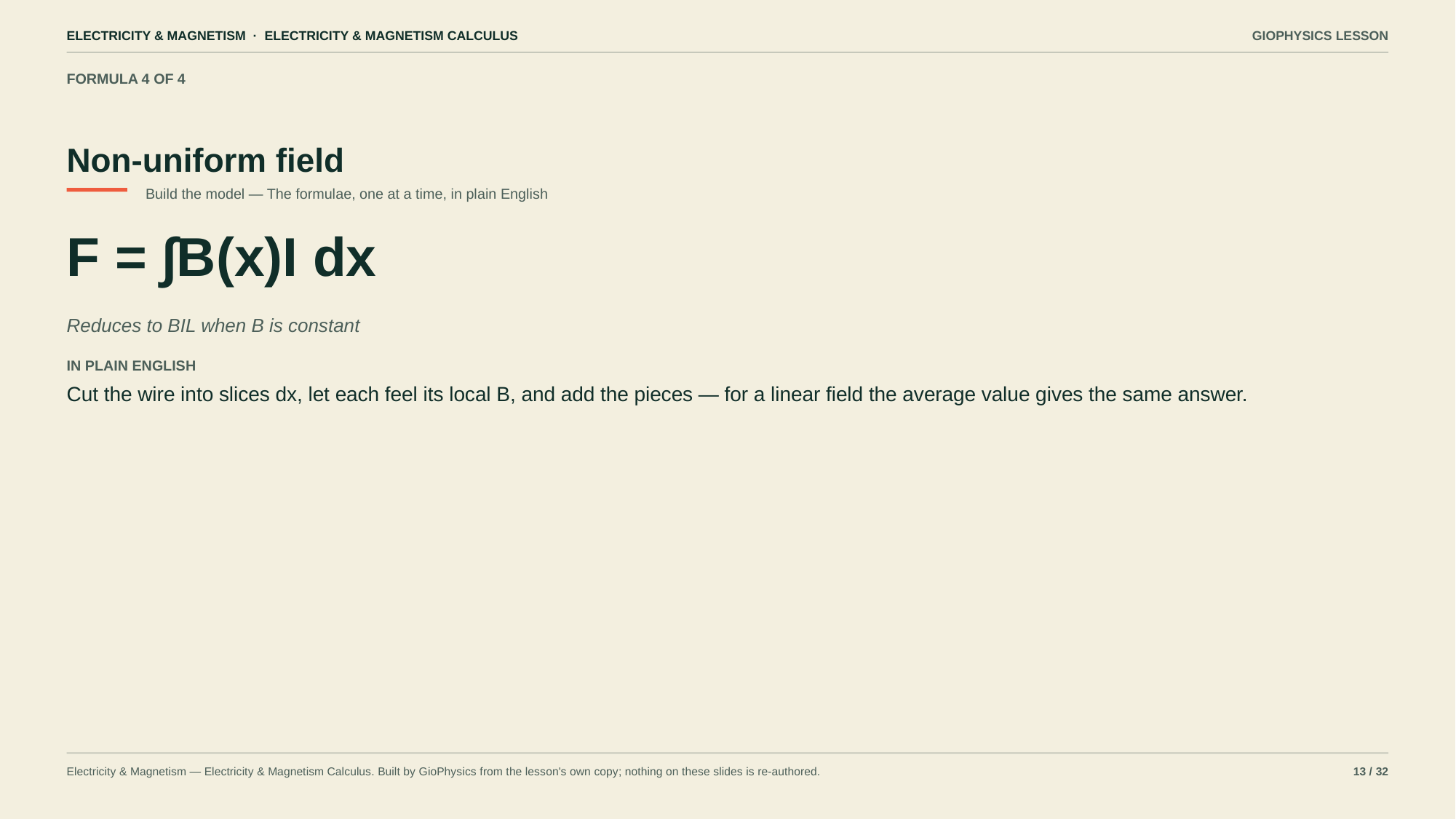

ELECTRICITY & MAGNETISM  ·  ELECTRICITY & MAGNETISM CALCULUS
GIOPHYSICS LESSON

FORMULA 4 OF 4
Non-uniform field
Build the model — The formulae, one at a time, in plain English

F = ∫B(x)I dx
Reduces to BIL when B is constant
IN PLAIN ENGLISH
Cut the wire into slices dx, let each feel its local B, and add the pieces — for a linear field the average value gives the same answer.

Electricity & Magnetism — Electricity & Magnetism Calculus. Built by GioPhysics from the lesson's own copy; nothing on these slides is re-authored.
13 / 32